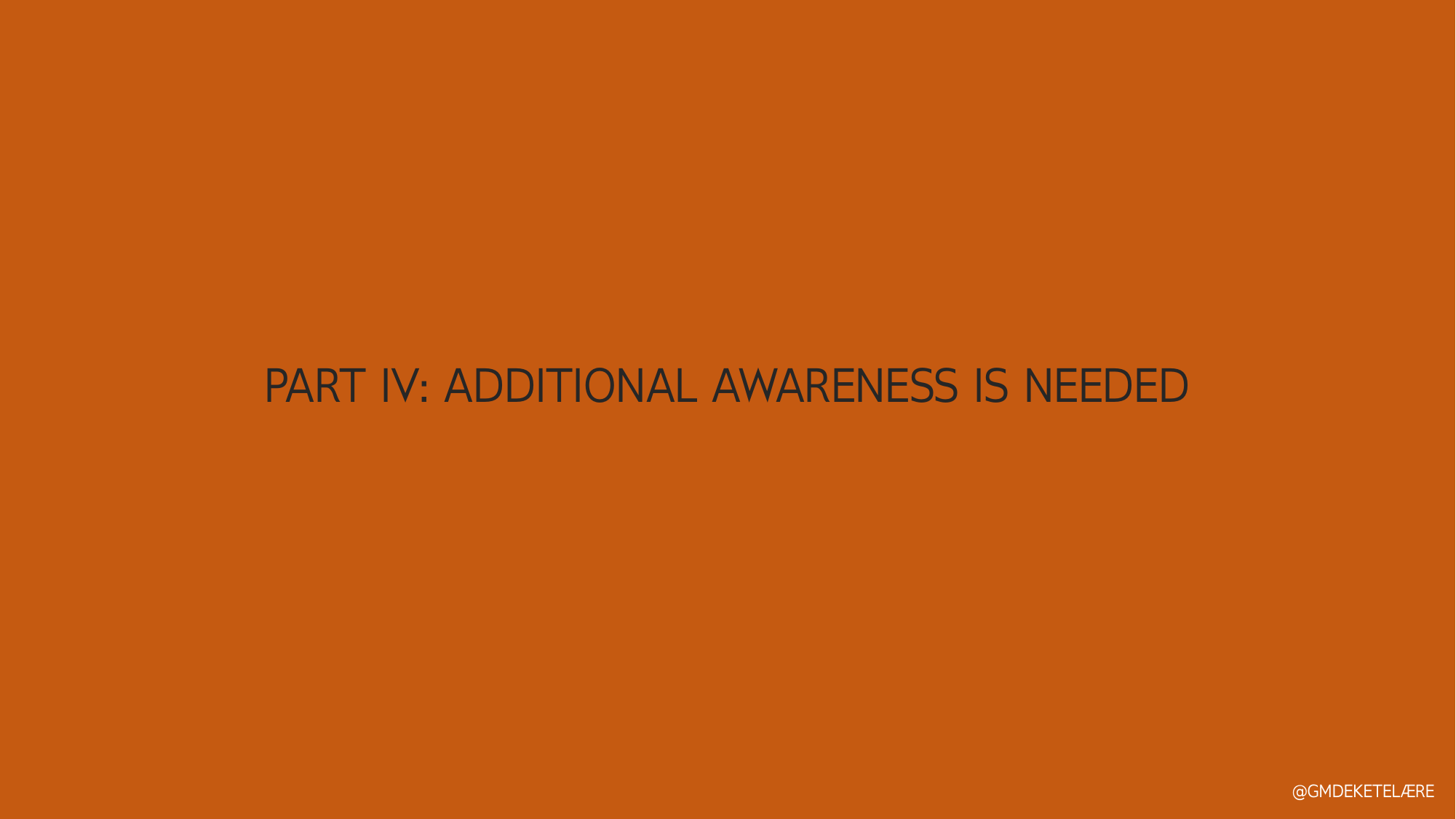

# PART IV: ADDITIONAL AWARENESS IS NEEDED
@GMDEKETELAERE